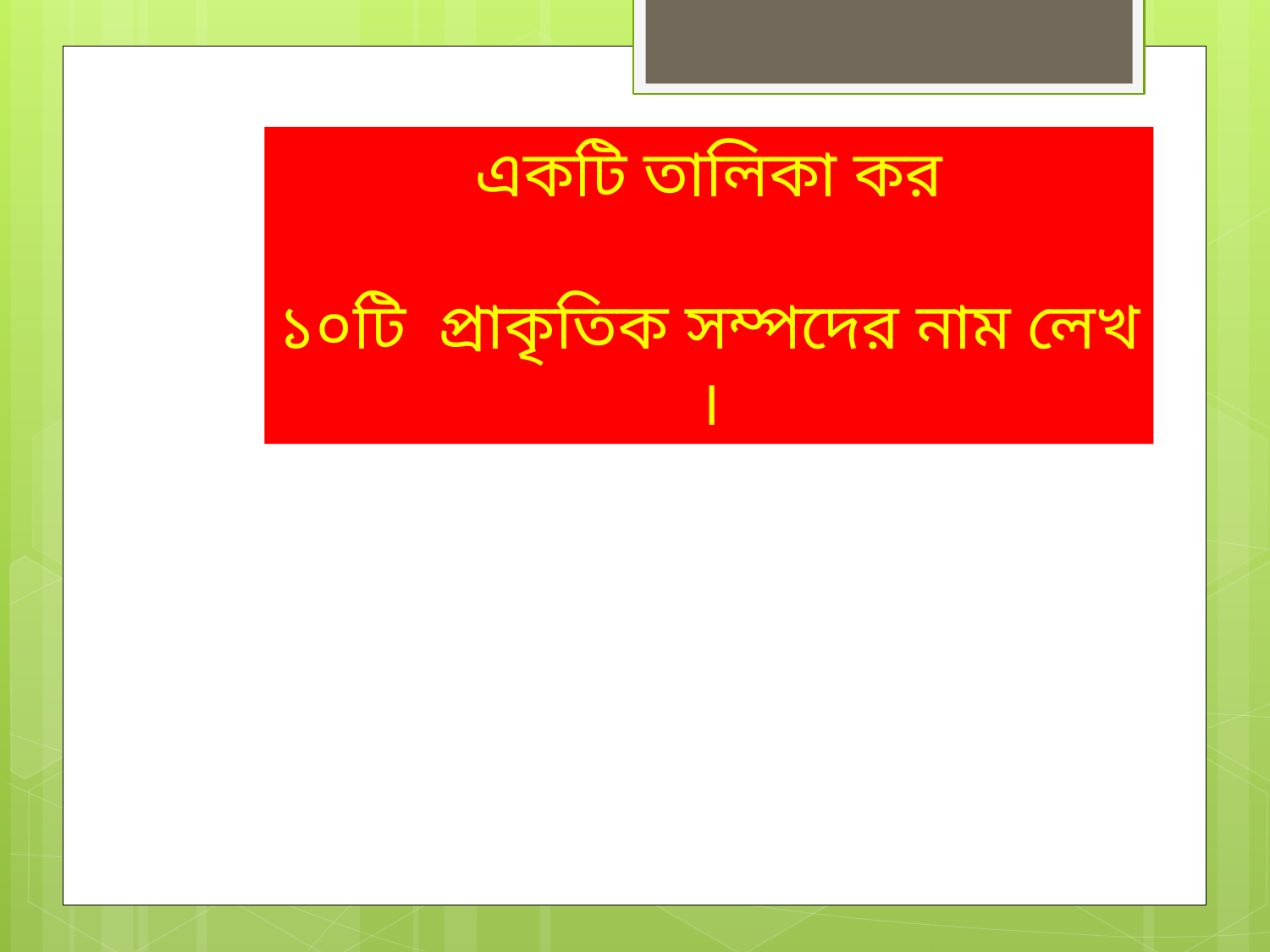

একটি তালিকা কর

১০টি  প্রাকৃতিক সম্পদের নাম লেখ ।